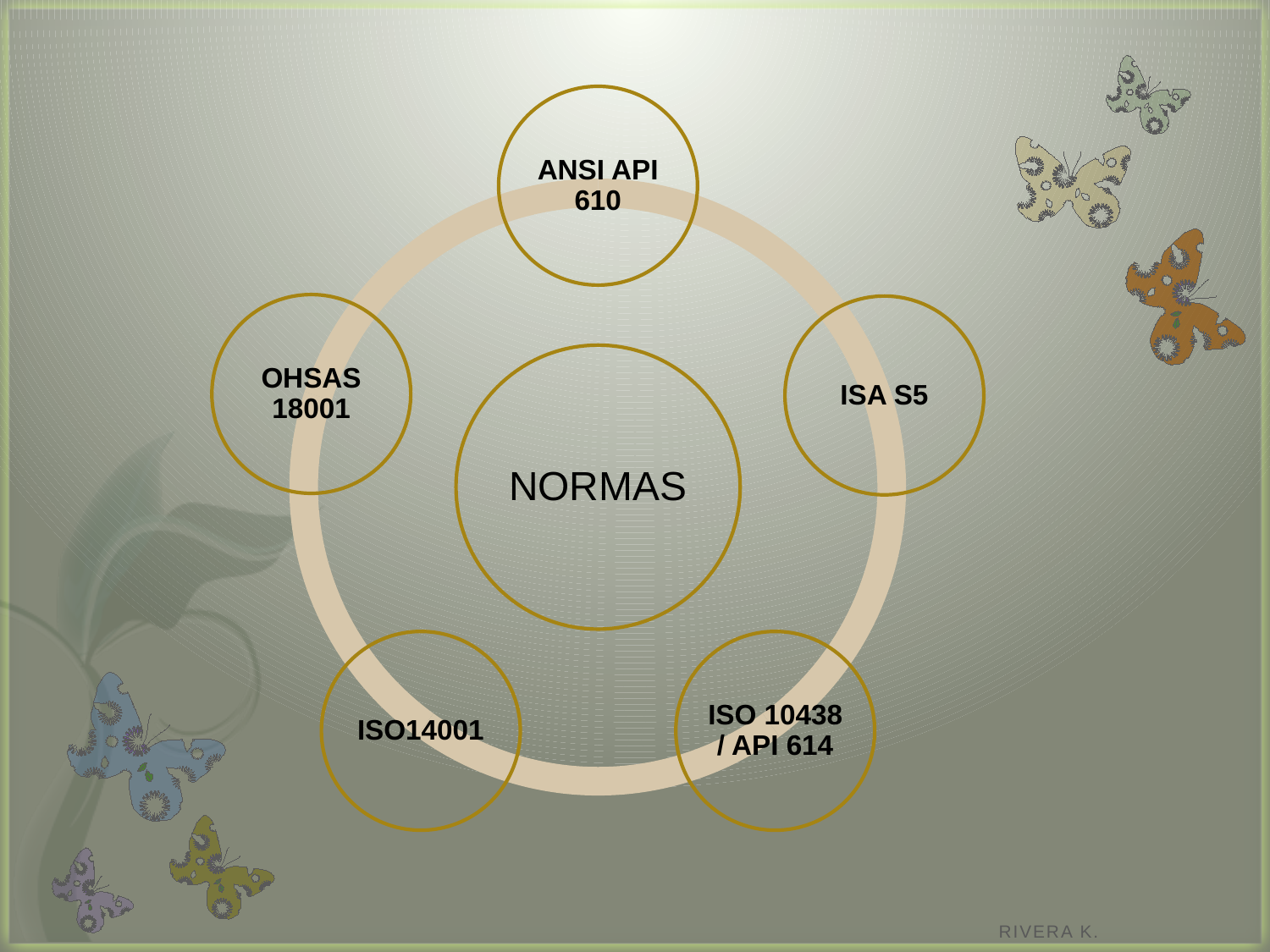

NORMAS
ANSI API 610
ISA S5
ISO 10438 / API 614
ISO14001
OHSAS 18001
RIVERA K.